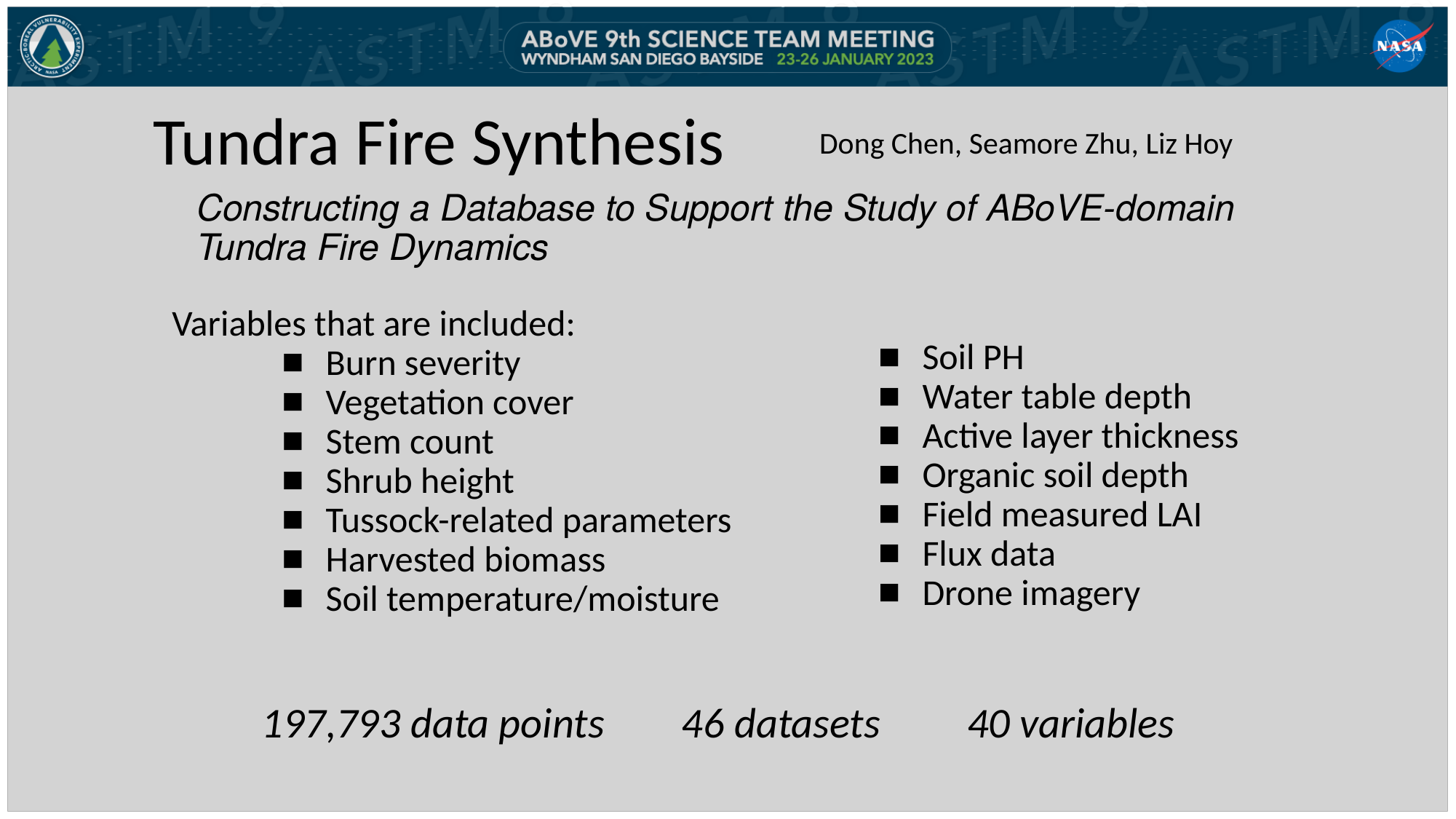

Tundra Fire Synthesis
Dong Chen, Seamore Zhu, Liz Hoy
Constructing a Database to Support the Study of ABoVE-domain Tundra Fire Dynamics

Soil PH
Water table depth
Active layer thickness
Organic soil depth
Field measured LAI
Flux data
Drone imagery
Variables that are included:
Burn severity
Vegetation cover
Stem count
Shrub height
Tussock-related parameters
Harvested biomass
Soil temperature/moisture
197,793 data points        46 datasets         40 variables